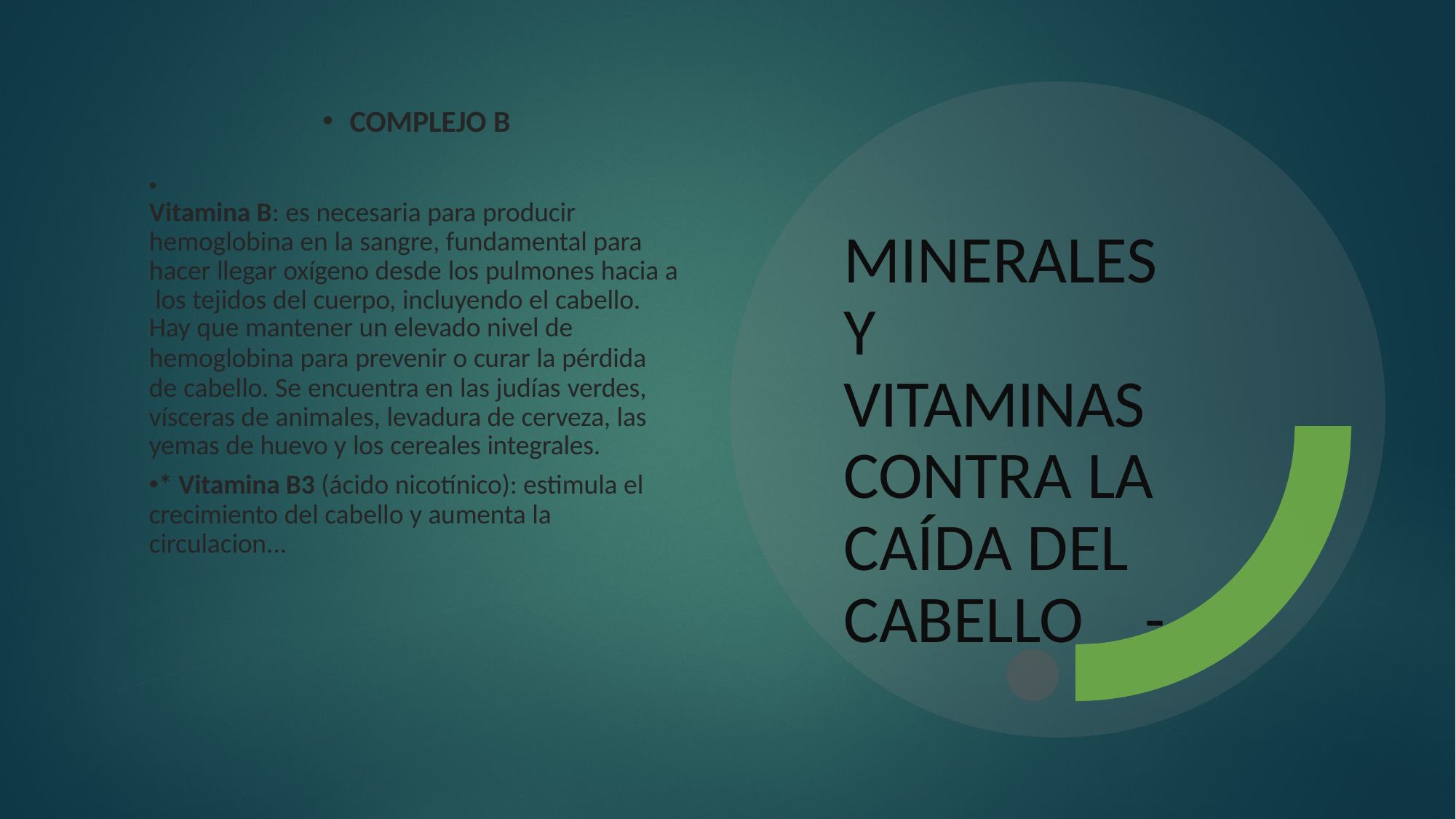

COMPLEJO B
•
Vitamina B: es necesaria para producir  hemoglobina en la sangre, fundamental para  hacer llegar oxígeno desde los pulmones hacia a  los tejidos del cuerpo, incluyendo el cabello.
Hay que mantener un elevado nivel de
hemoglobina para prevenir o curar la pérdida  de cabello. Se encuentra en las judías verdes,  vísceras de animales, levadura de cerveza, las  yemas de huevo y los cereales integrales.
* Vitamina B3 (ácido nicotínico): estimula el  crecimiento del cabello y aumenta la  circulacion...
MINERALES Y  VITAMINAS  CONTRA LA  CAÍDA DEL  CABELLO	-